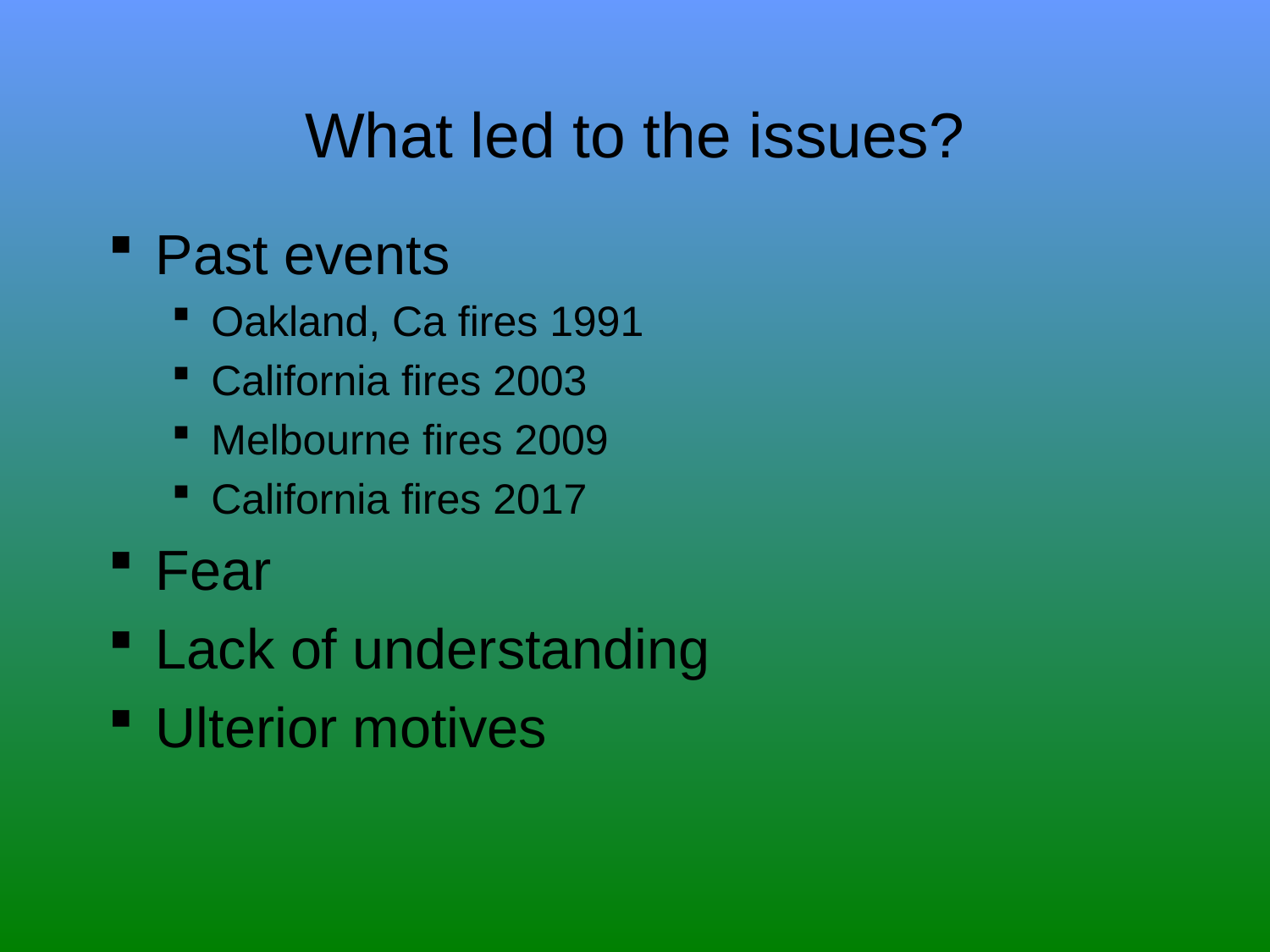

# What led to the issues?
Past events
Oakland, Ca fires 1991
California fires 2003
Melbourne fires 2009
California fires 2017
Fear
Lack of understanding
Ulterior motives